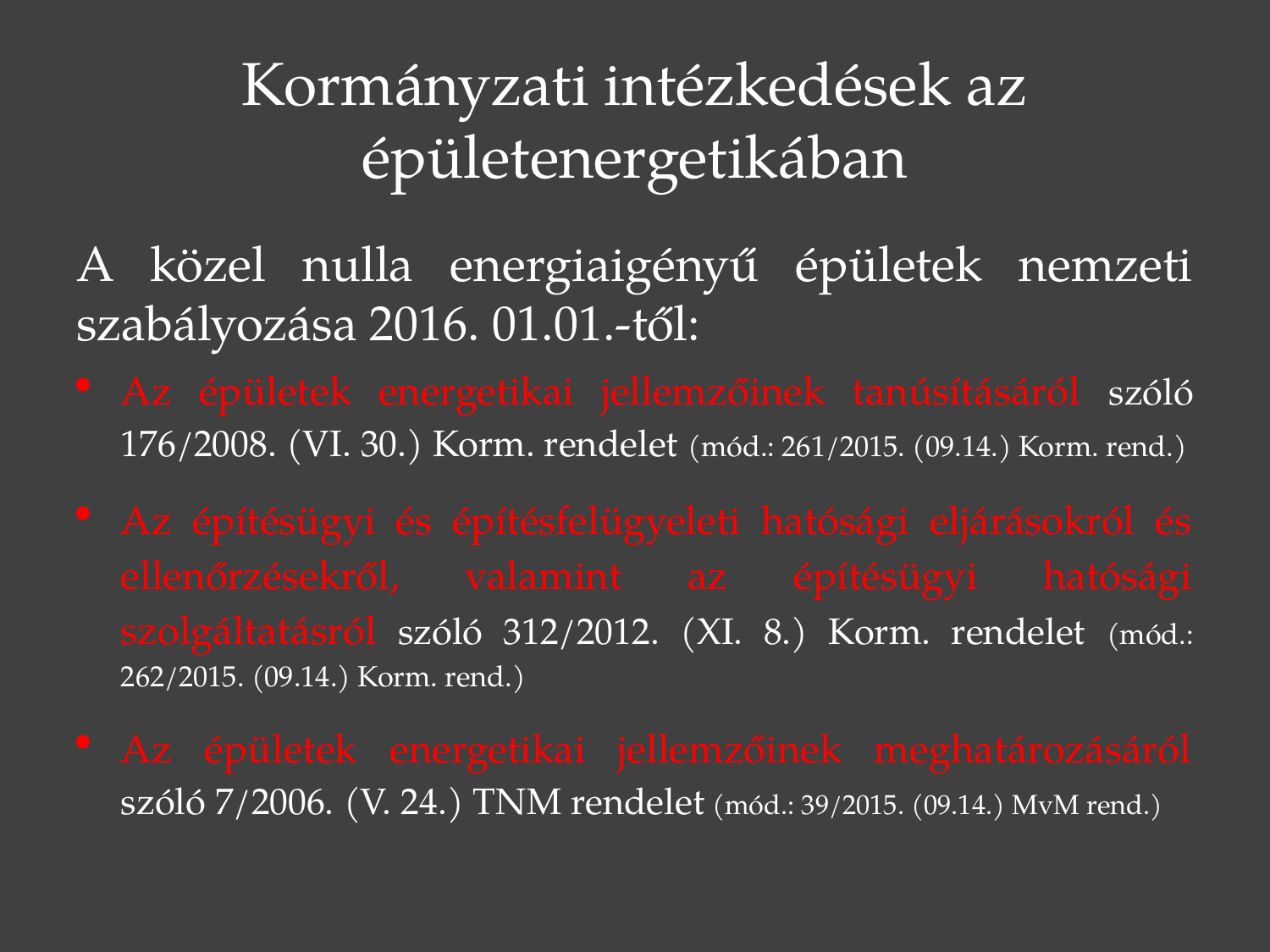

# Kormányzati intézkedések az épületenergetikában
A közel nulla energiaigényű épületek nemzeti szabályozása 2016. 01.01.-től:
Az épületek energetikai jellemzőinek tanúsításáról szóló 176/2008. (VI. 30.) Korm. rendelet (mód.: 261/2015. (09.14.) Korm. rend.)
Az építésügyi és építésfelügyeleti hatósági eljárásokról és ellenőrzésekről, valamint az építésügyi hatósági szolgáltatásról szóló 312/2012. (XI. 8.) Korm. rendelet (mód.: 262/2015. (09.14.) Korm. rend.)
Az épületek energetikai jellemzőinek meghatározásáról szóló 7/2006. (V. 24.) TNM rendelet (mód.: 39/2015. (09.14.) MvM rend.)